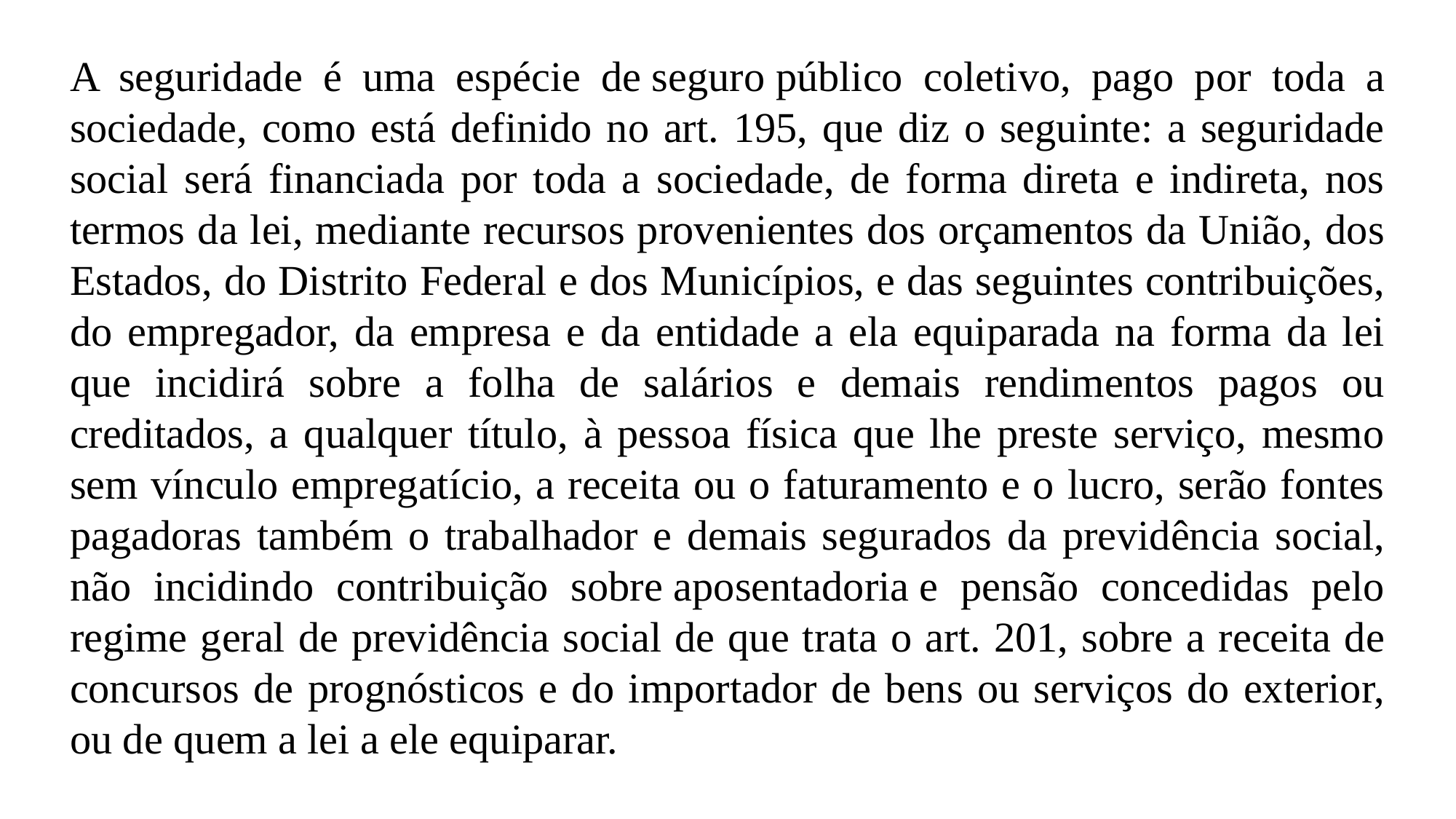

A seguridade é uma espécie de seguro público coletivo, pago por toda a sociedade, como está definido no art. 195, que diz o seguinte: a seguridade social será financiada por toda a sociedade, de forma direta e indireta, nos termos da lei, mediante recursos provenientes dos orçamentos da União, dos Estados, do Distrito Federal e dos Municípios, e das seguintes contribuições, do empregador, da empresa e da entidade a ela equiparada na forma da lei que incidirá sobre a folha de salários e demais rendimentos pagos ou creditados, a qualquer título, à pessoa física que lhe preste serviço, mesmo sem vínculo empregatício, a receita ou o faturamento e o lucro, serão fontes pagadoras também o trabalhador e demais segurados da previdência social, não incidindo contribuição sobre aposentadoria e pensão concedidas pelo regime geral de previdência social de que trata o art. 201, sobre a receita de concursos de prognósticos e do importador de bens ou serviços do exterior, ou de quem a lei a ele equiparar.